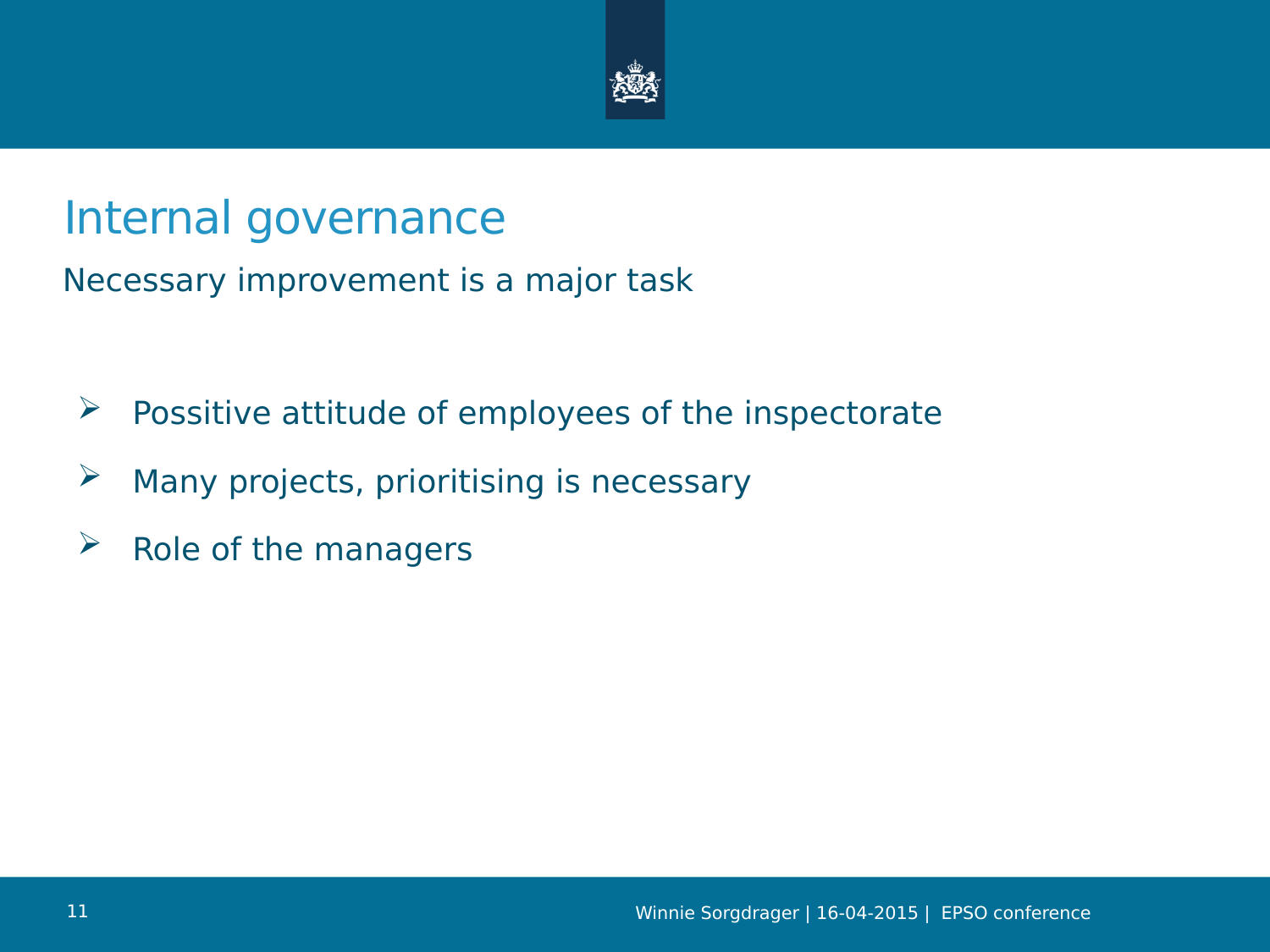

Internal governance
Necessary improvement is a major task

 Possitive attitude of employees of the inspectorate
 Many projects, prioritising is necessary
 Role of the managers

11
Winnie Sorgdrager | 16-04-2015 |  EPSO conference